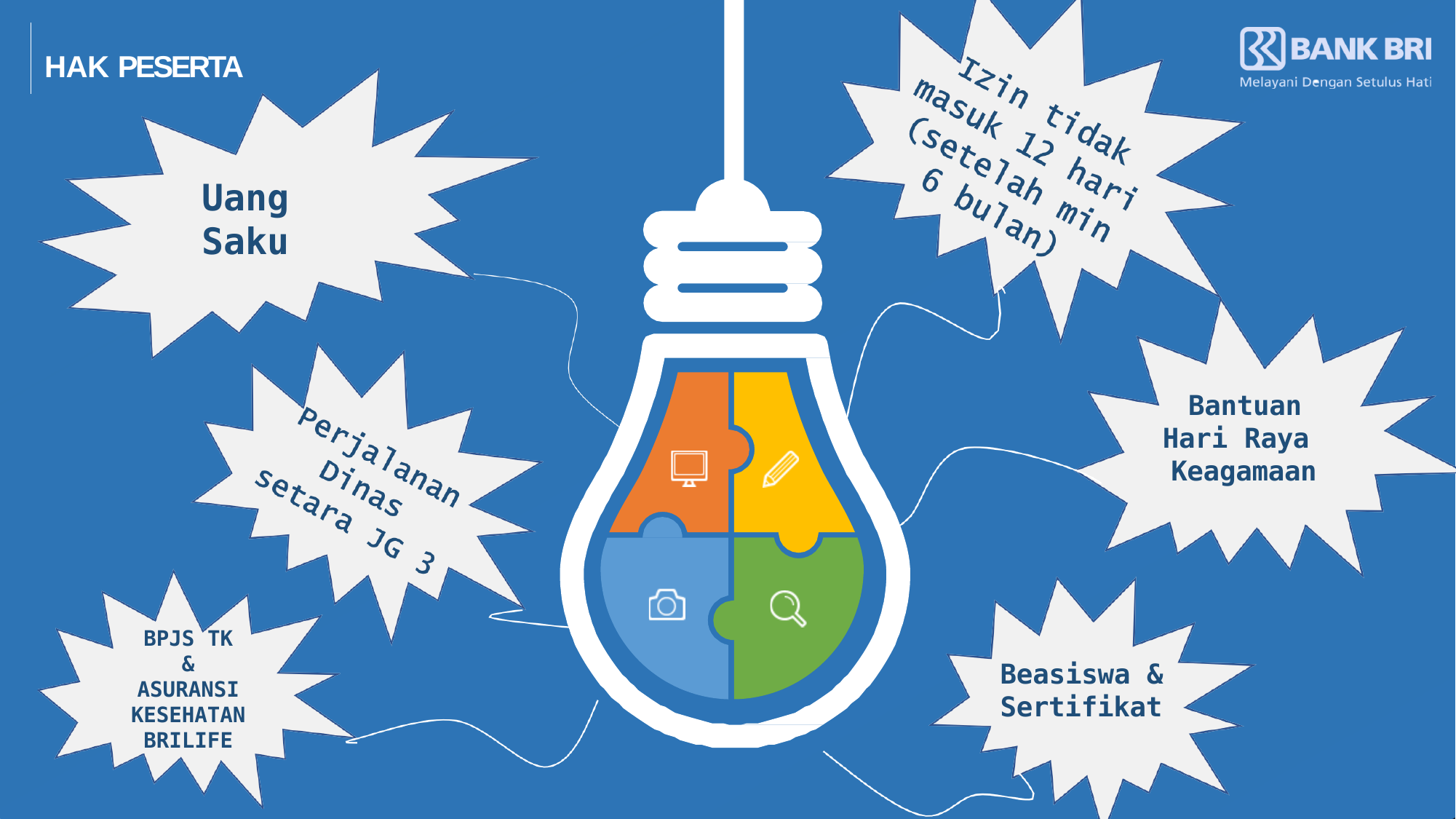

HAK PESERTA
# Uang  Saku
Bantuan  Hari Raya  Keagamaan
BPJS TK
&
ASURANSI KESEHATAN BRILIFE
Beasiswa &  Sertifikat